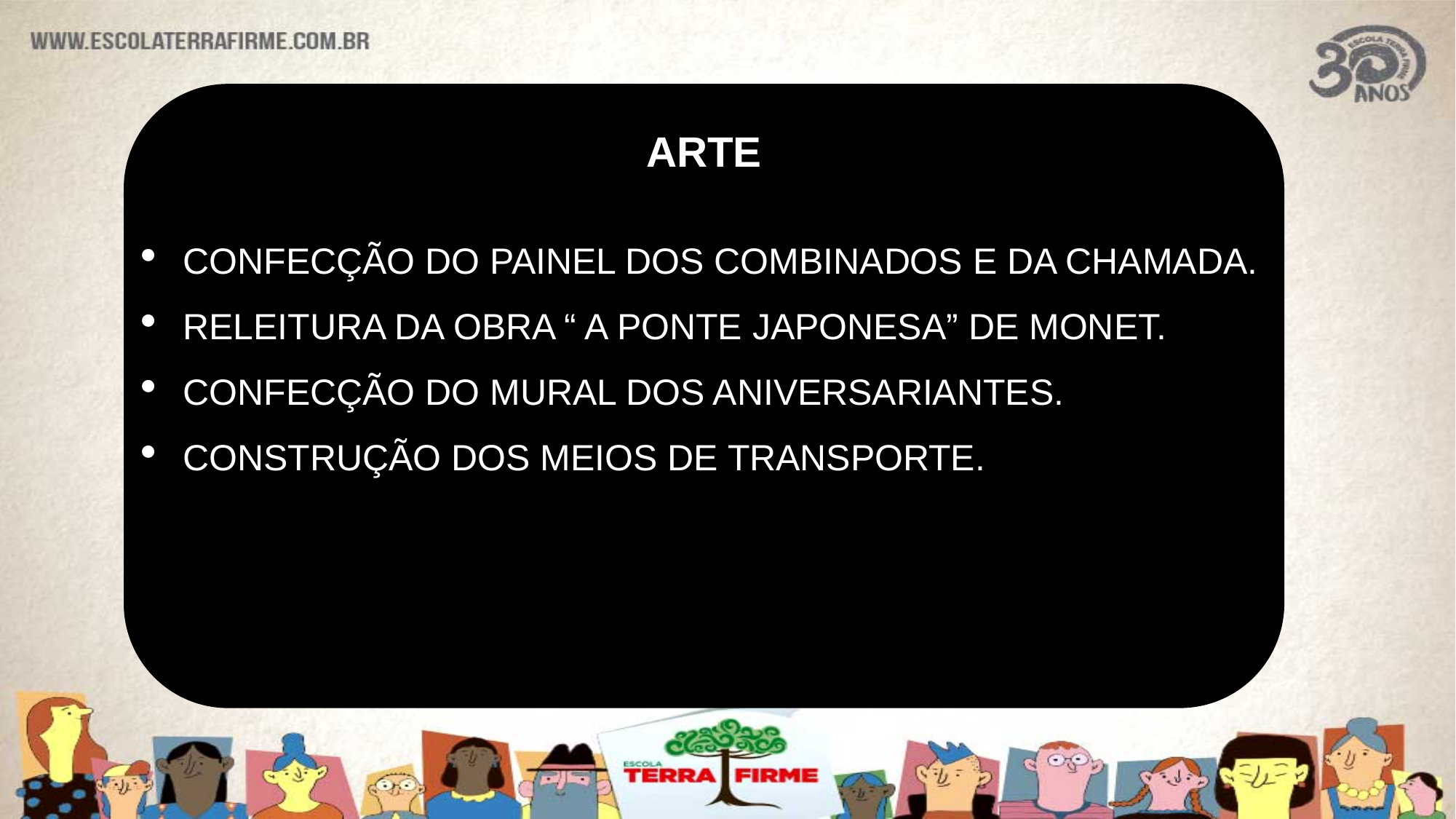

ARTE

CONFECÇÃO DO PAINEL DOS COMBINADOS E DA CHAMADA.
RELEITURA DA OBRA “ A PONTE JAPONESA” DE MONET.
CONFECÇÃO DO MURAL DOS ANIVERSARIANTES.
CONSTRUÇÃO DOS MEIOS DE TRANSPORTE.